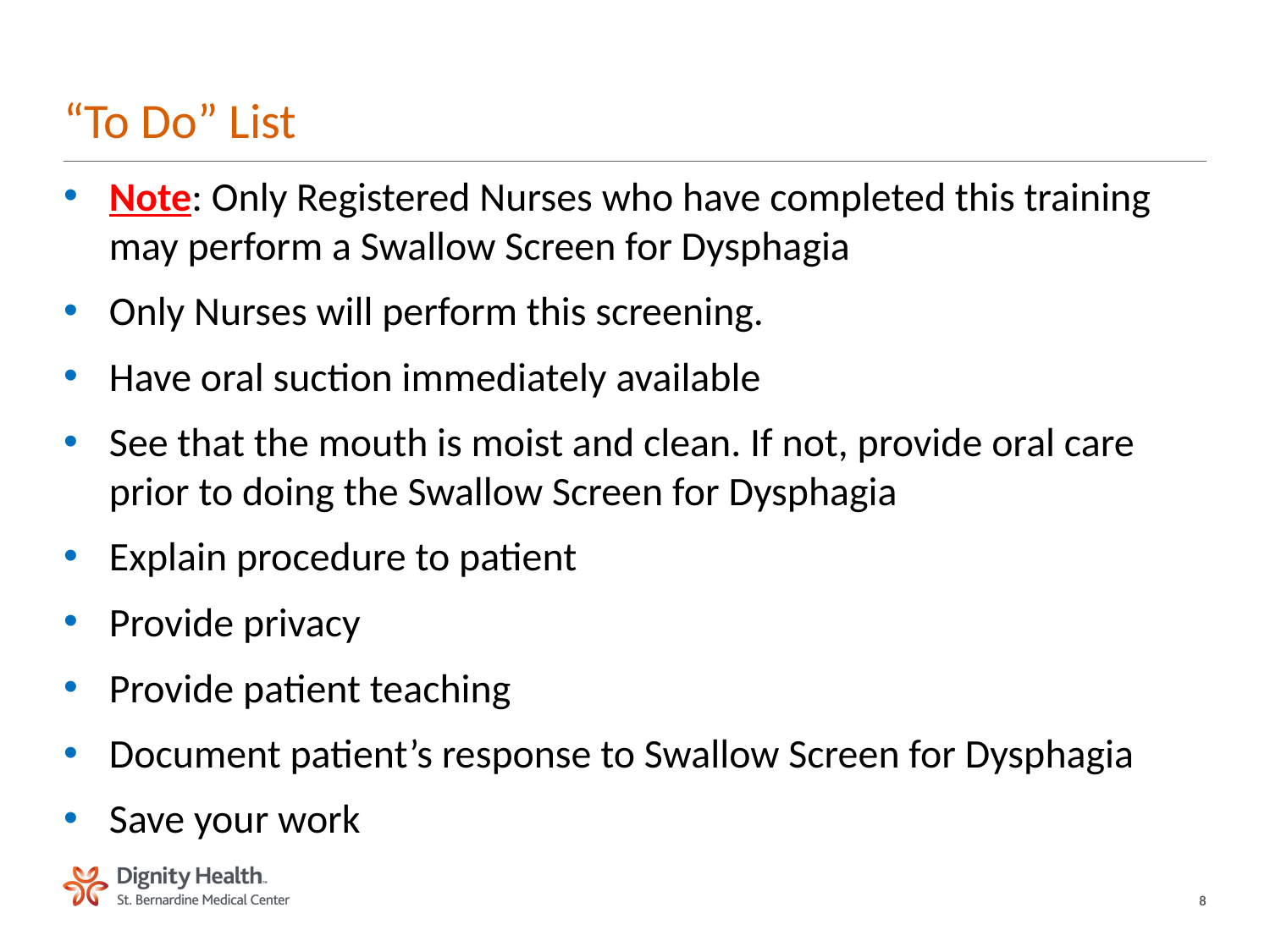

# “To Do” List
Note: Only Registered Nurses who have completed this training may perform a Swallow Screen for Dysphagia
Only Nurses will perform this screening.
Have oral suction immediately available
See that the mouth is moist and clean. If not, provide oral care prior to doing the Swallow Screen for Dysphagia
Explain procedure to patient
Provide privacy
Provide patient teaching
Document patient’s response to Swallow Screen for Dysphagia
Save your work

8